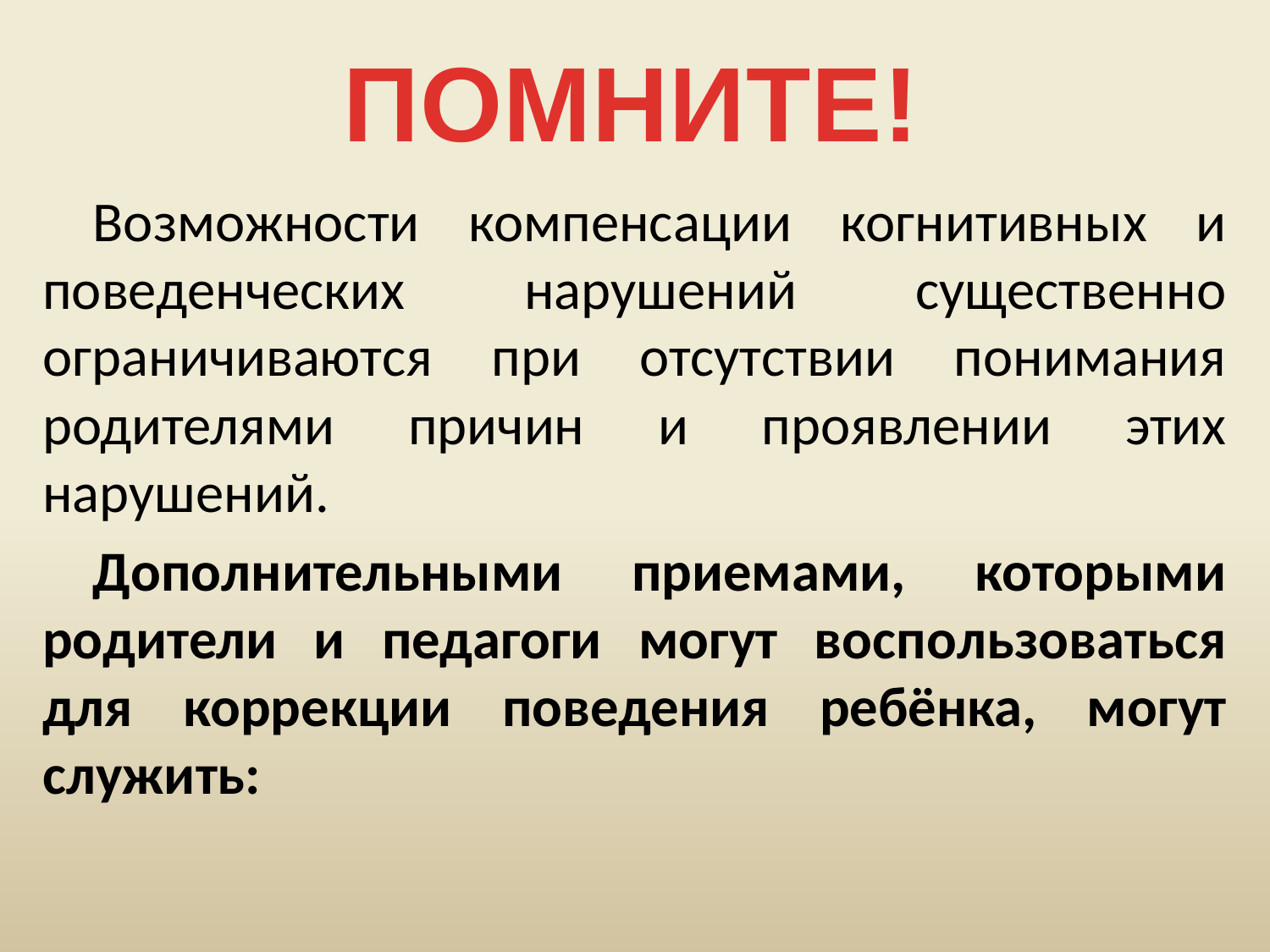

ПОМНИТЕ!

Возможности компенсации когнитивных и поведенческих нарушений существенно ограничиваются при отсутствии понимания родителями причин и проявлении этих нарушений.
Дополнительными приемами, которыми родители и педагоги могут воспользоваться для коррекции поведения ребёнка, могут служить: